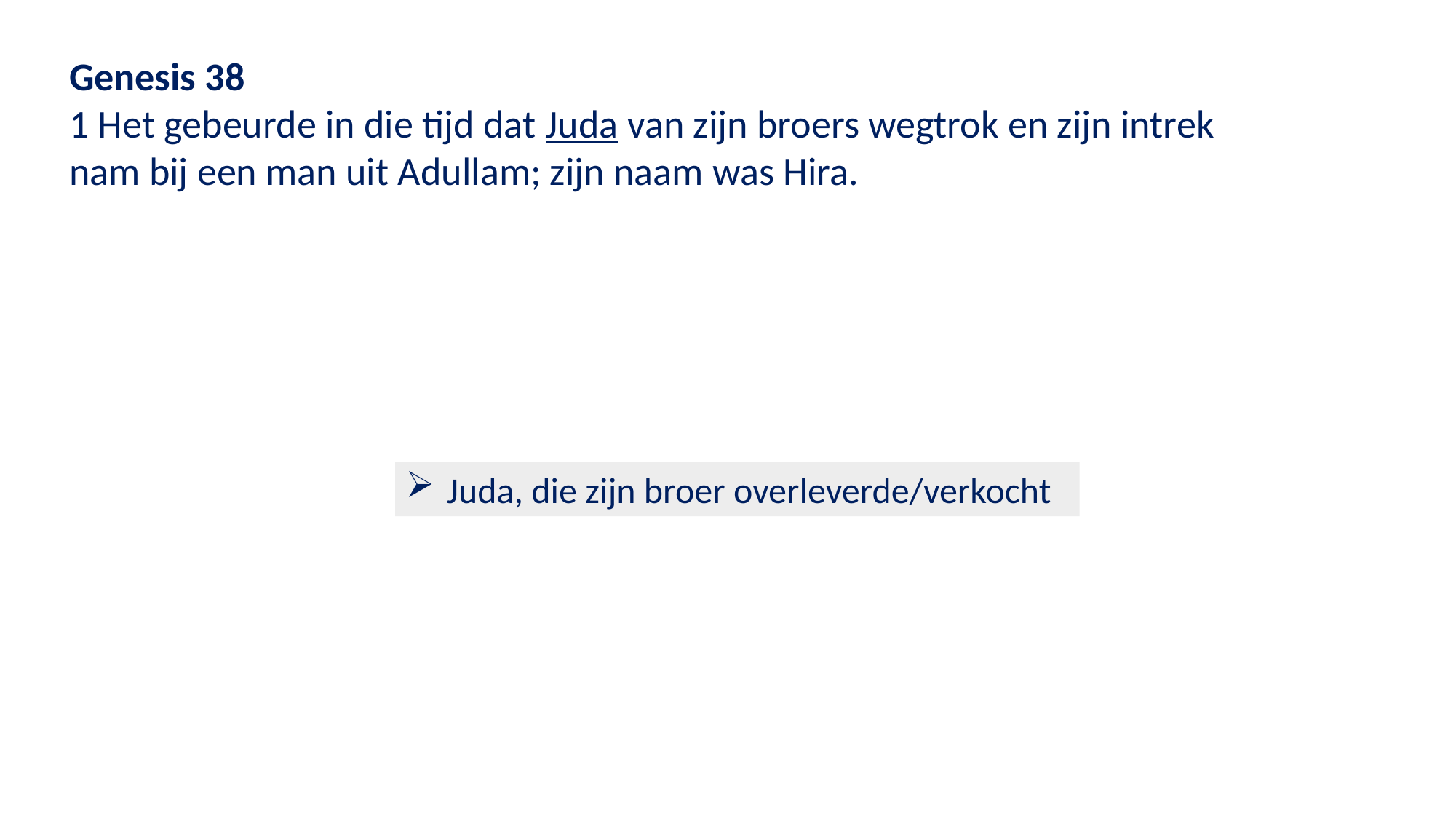

Genesis 38
1 Het gebeurde in die tijd dat Juda van zijn broers wegtrok en zijn intrek nam bij een man uit Adullam; zijn naam was Hira.
Juda, die zijn broer overleverde/verkocht